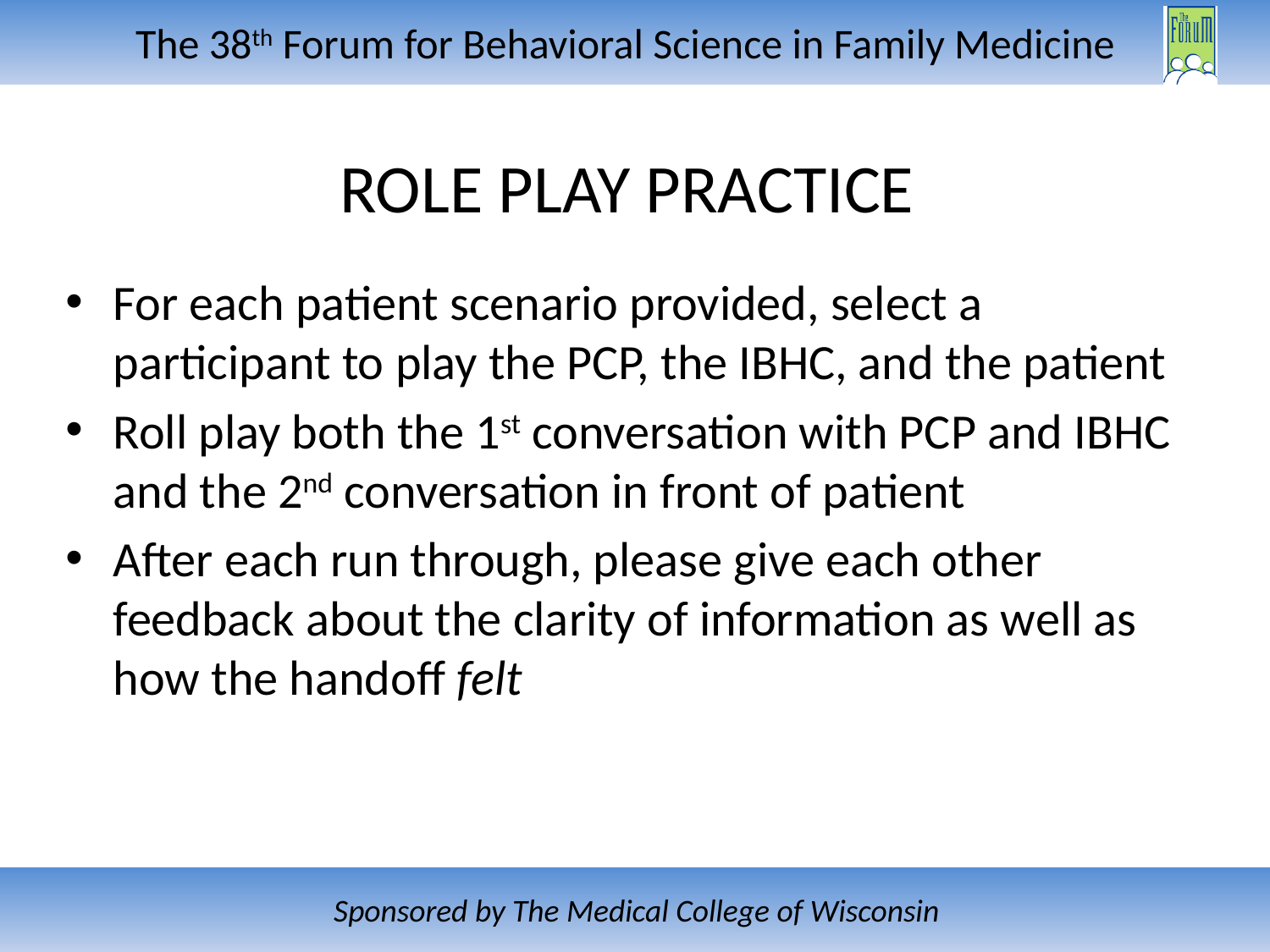

# ROLE PLAY PRACTICE
For each patient scenario provided, select a participant to play the PCP, the IBHC, and the patient
Roll play both the 1st conversation with PCP and IBHC and the 2nd conversation in front of patient
After each run through, please give each other feedback about the clarity of information as well as how the handoff felt